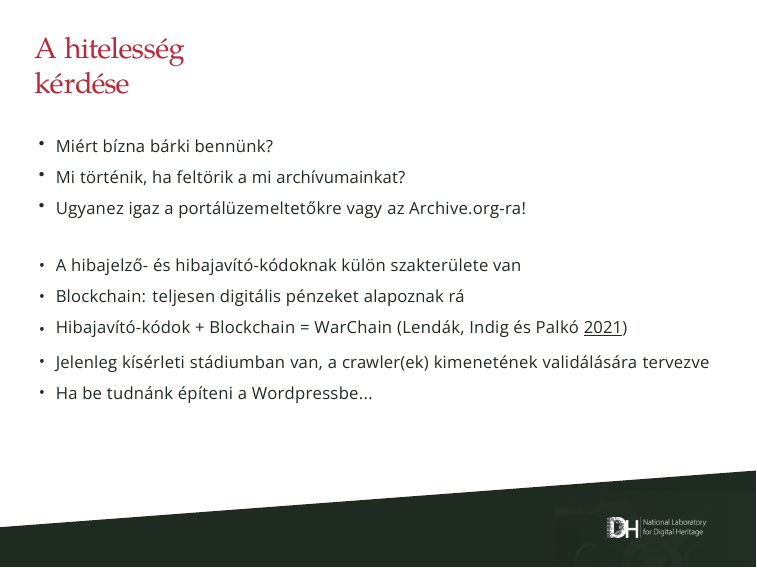

# A hitelesség kérdése
Miért bízna bárki bennünk?
Mi történik, ha feltörik a mi archívumainkat?
Ugyanez igaz a portálüzemeltetőkre vagy az Archive.org-ra!

A hibajelző- és hibajavító-kódoknak külön szakterülete van
Blockchain: teljesen digitális pénzeket alapoznak rá
Hibajavító-kódok + Blockchain = WarChain (Lendák, Indig és Palkó 2021)
Jelenleg kísérleti stádiumban van, a crawler(ek) kimenetének validálására tervezve
Ha be tudnánk építeni a Wordpressbe...